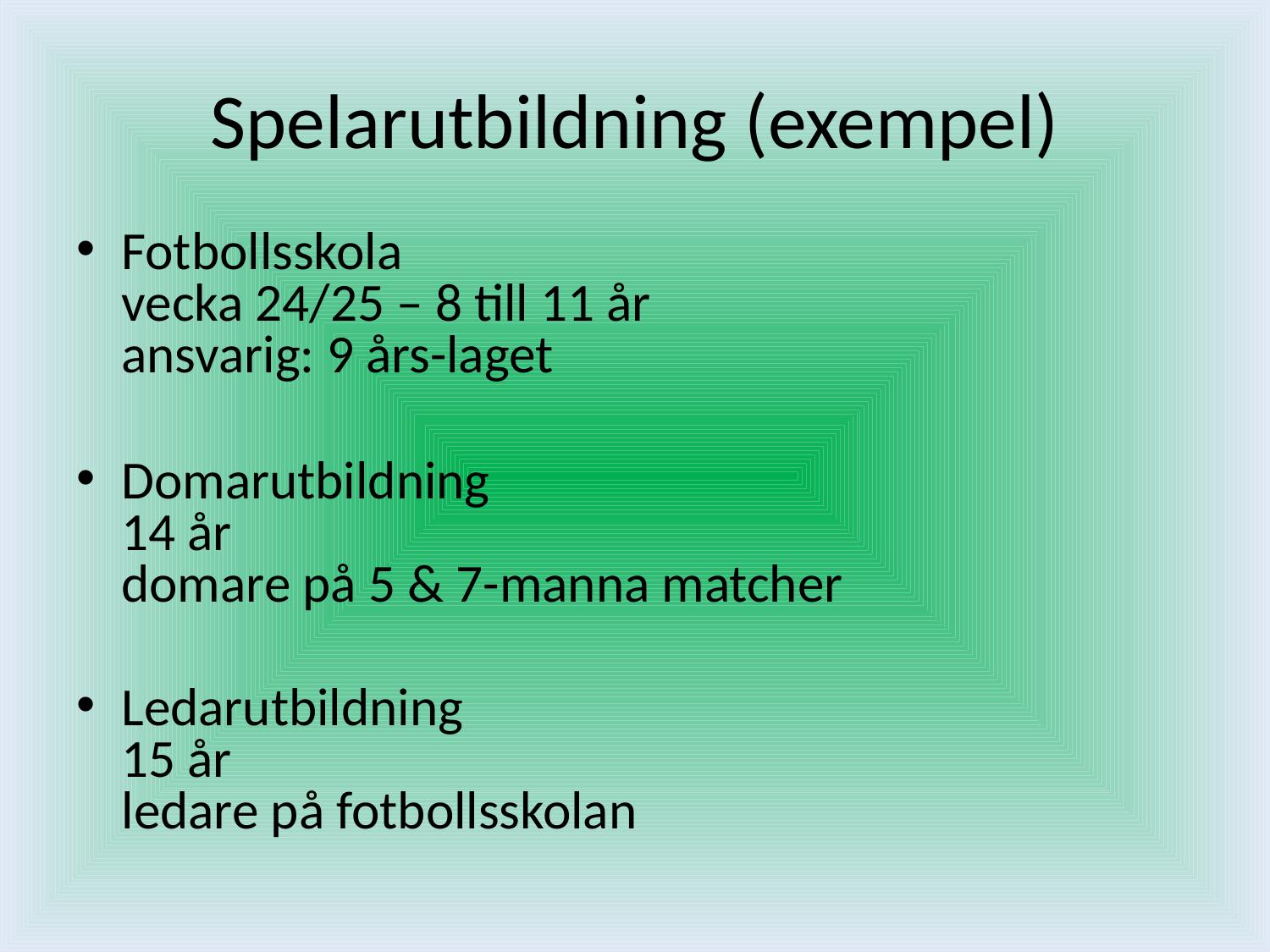

# Spelarutbildning (exempel)
Fotbollsskola
vecka 24/25 – 8 till 11 år
ansvarig: 9 års-laget
Domarutbildning
14 år
domare på 5 & 7-manna matcher

Ledarutbildning
15 år
ledare på fotbollsskolan